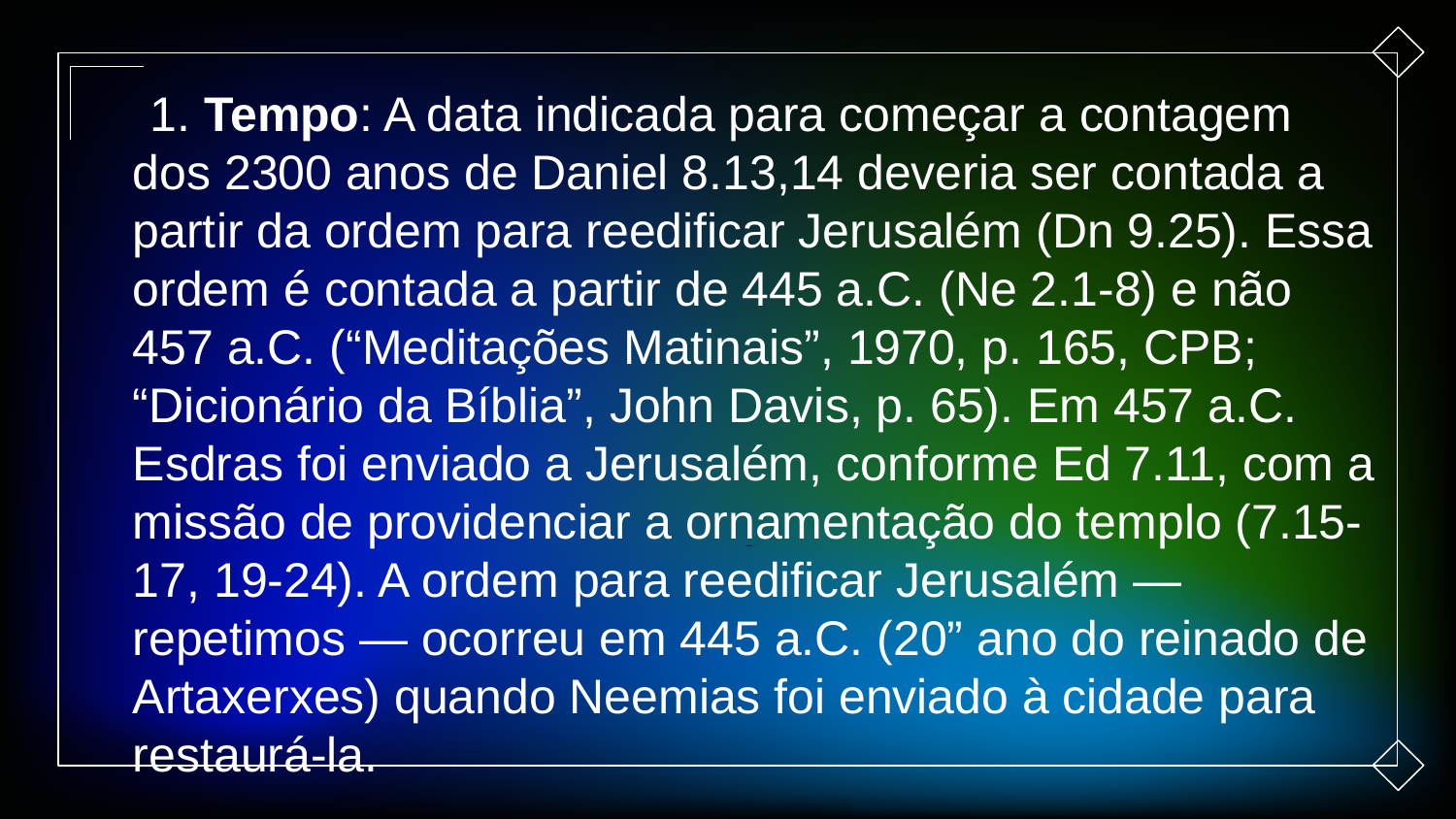

1. Tempo: A data indicada para começar a contagem dos 2300 anos de Daniel 8.13,14 deveria ser contada a partir da ordem para reedificar Jerusalém (Dn 9.25). Essa ordem é contada a partir de 445 a.C. (Ne 2.1-8) e não 457 a.C. (“Meditações Matinais”, 1970, p. 165, CPB; “Dicionário da Bíblia”, John Davis, p. 65). Em 457 a.C. Esdras foi enviado a Jerusalém, conforme Ed 7.11, com a missão de providenciar a ornamentação do templo (7.15-17, 19-24). A ordem para reedificar Jerusalém — repetimos — ocorreu em 445 a.C. (20” ano do reinado de Artaxerxes) quando Neemias foi enviado à cidade para restaurá-la.